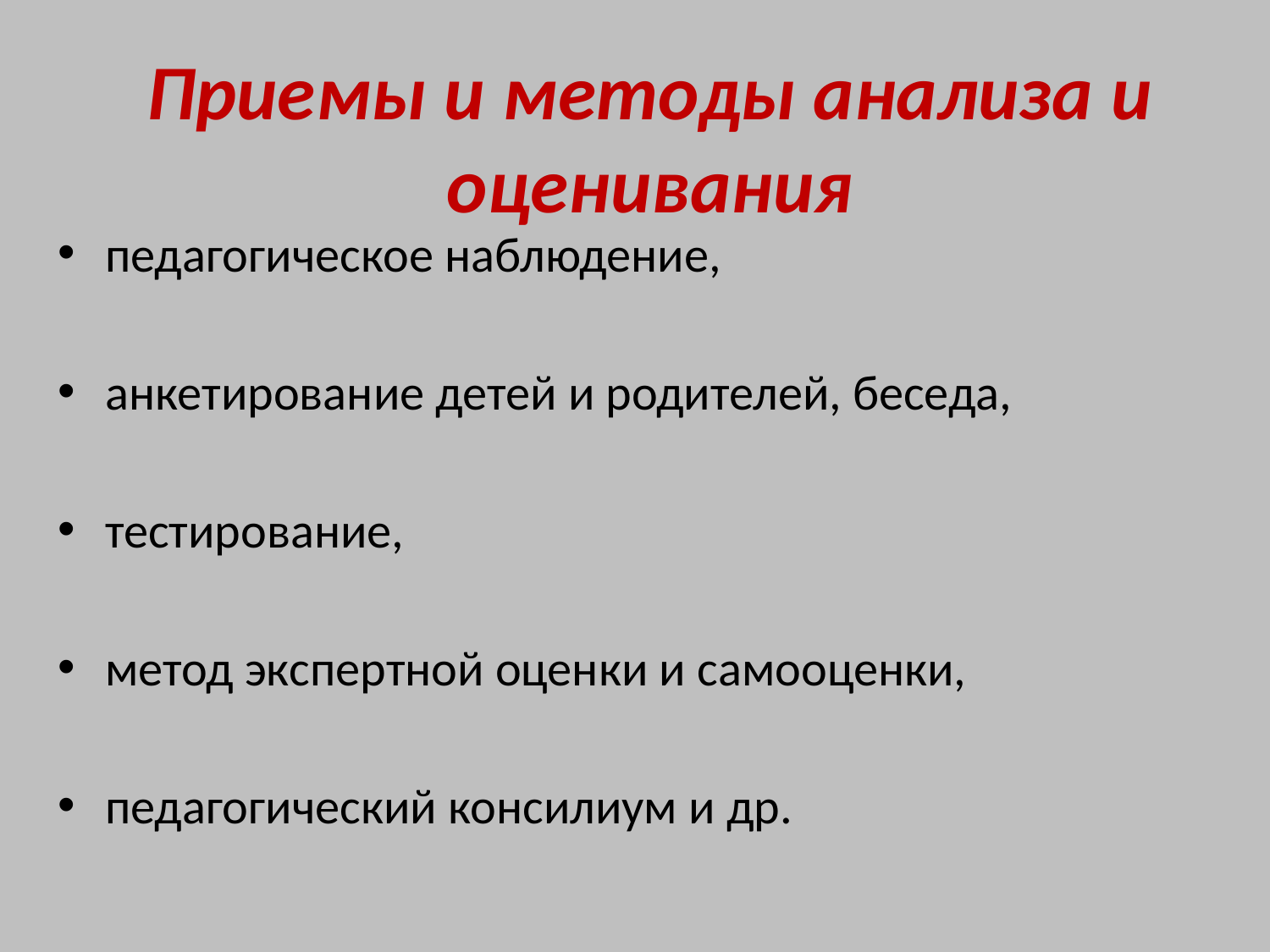

# Приемы и методы анализа и оценивания
педагогическое наблюдение,

анкетирование детей и родителей, беседа,

тестирование,

метод экспертной оценки и самооценки,

педагогический консилиум и др.